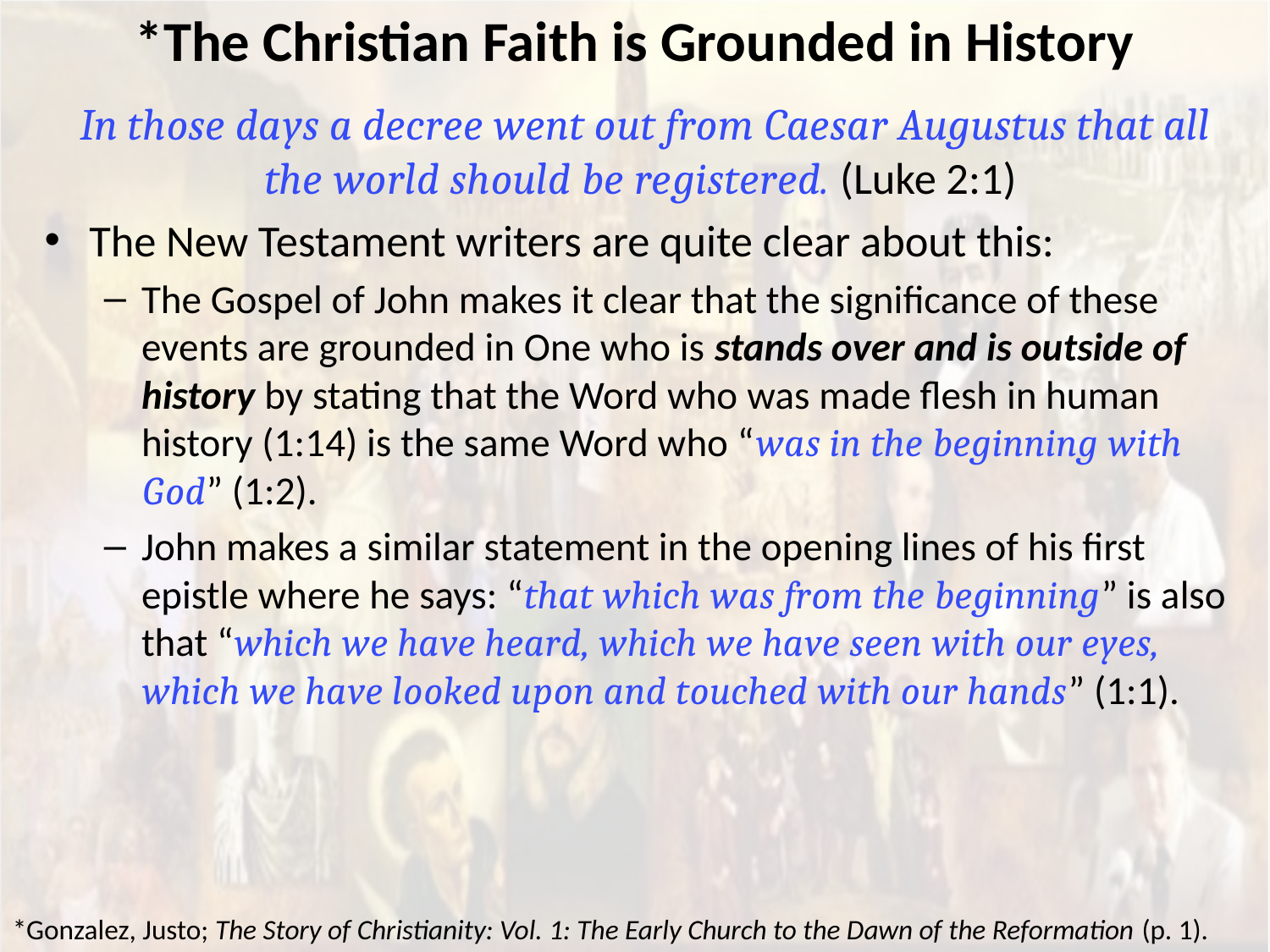

# *The Christian Faith is Grounded in History
 In those days a decree went out from Caesar Augustus that all the world should be registered. (Luke 2:1)
The New Testament writers are quite clear about this:
The Gospel of John makes it clear that the significance of these events are grounded in One who is stands over and is outside of history by stating that the Word who was made flesh in human history (1:14) is the same Word who “was in the beginning with God” (1:2).
John makes a similar statement in the opening lines of his first epistle where he says: “that which was from the beginning” is also that “which we have heard, which we have seen with our eyes, which we have looked upon and touched with our hands” (1:1).
*Gonzalez, Justo; The Story of Christianity: Vol. 1: The Early Church to the Dawn of the Reformation (p. 1).